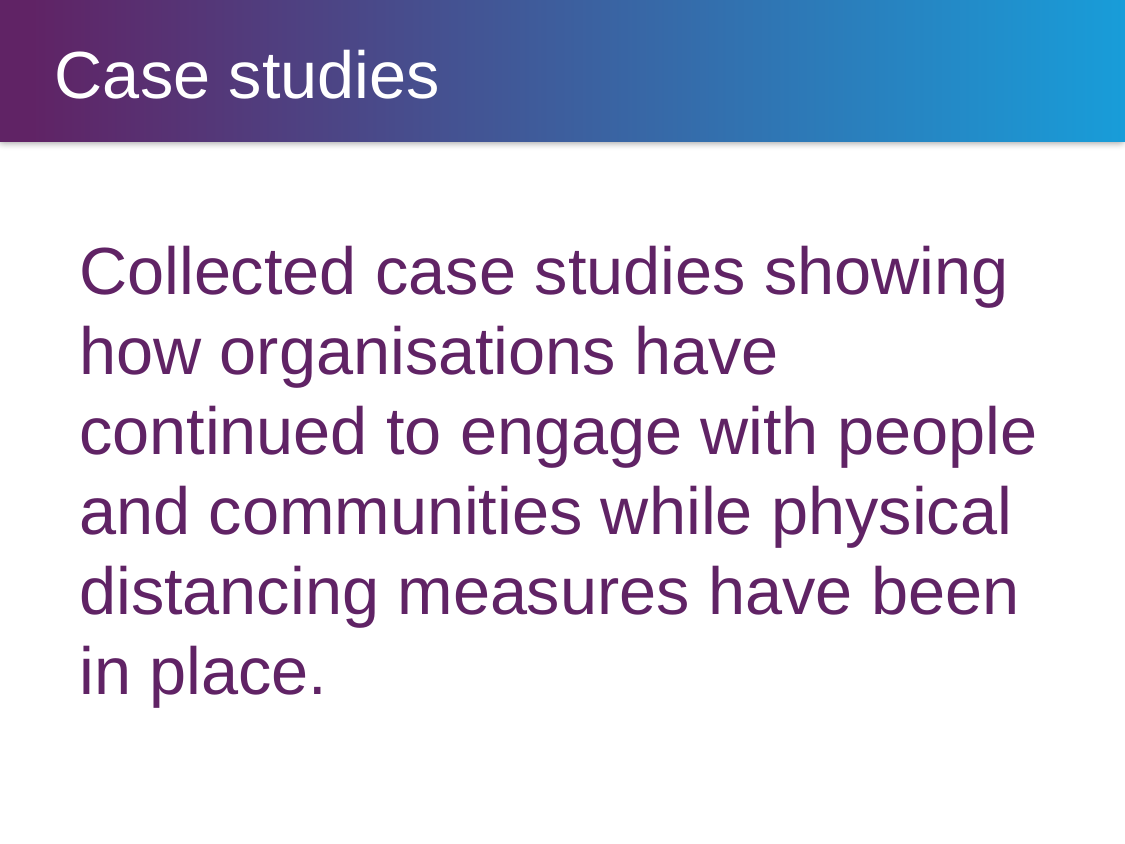

# Case studies
Collected case studies showing how organisations have continued to engage with people and communities while physical distancing measures have been in place.